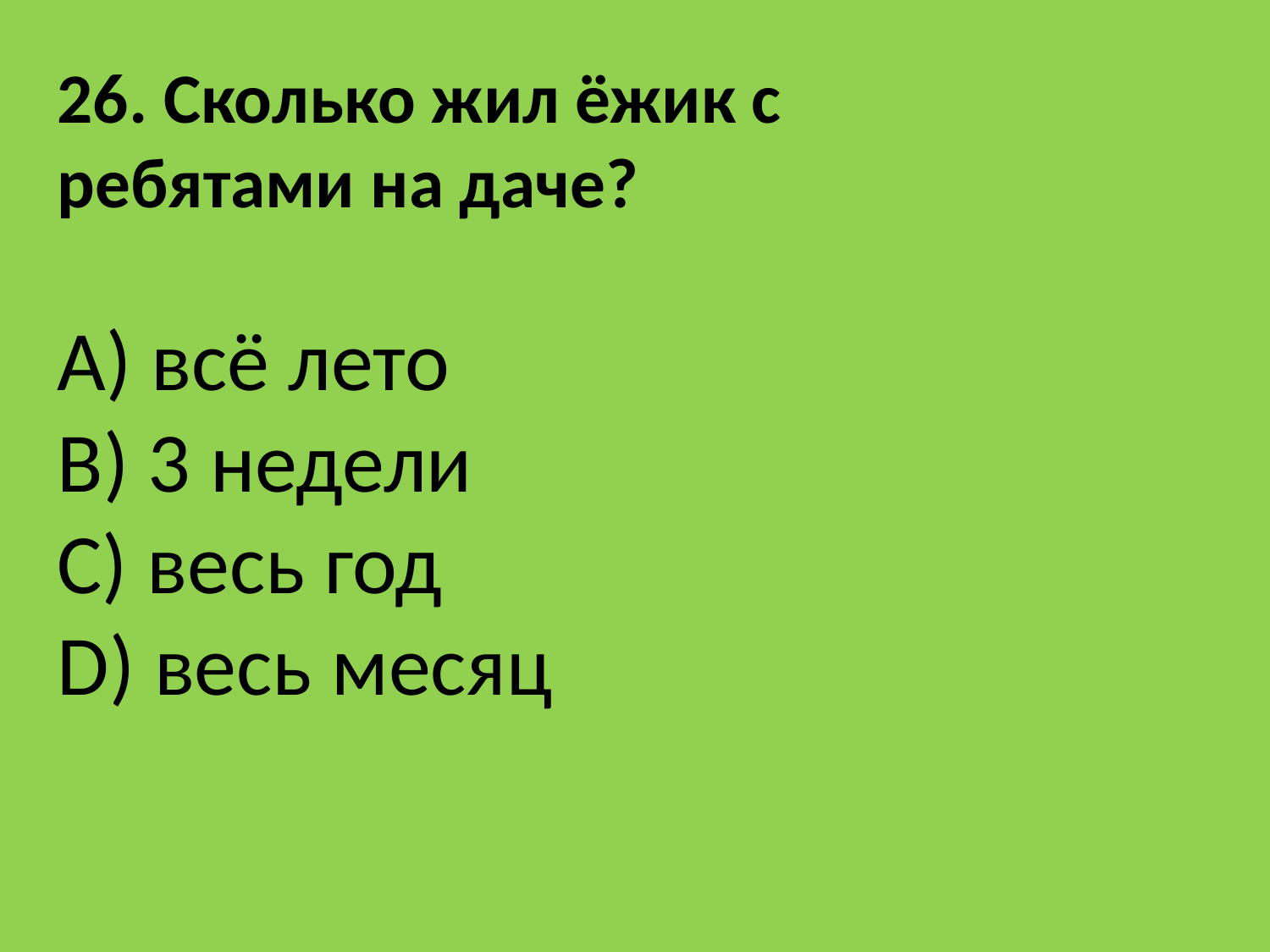

26. Сколько жил ёжик с ребятами на даче?

A) всё лето
B) 3 недели
C) весь год
D) весь месяц